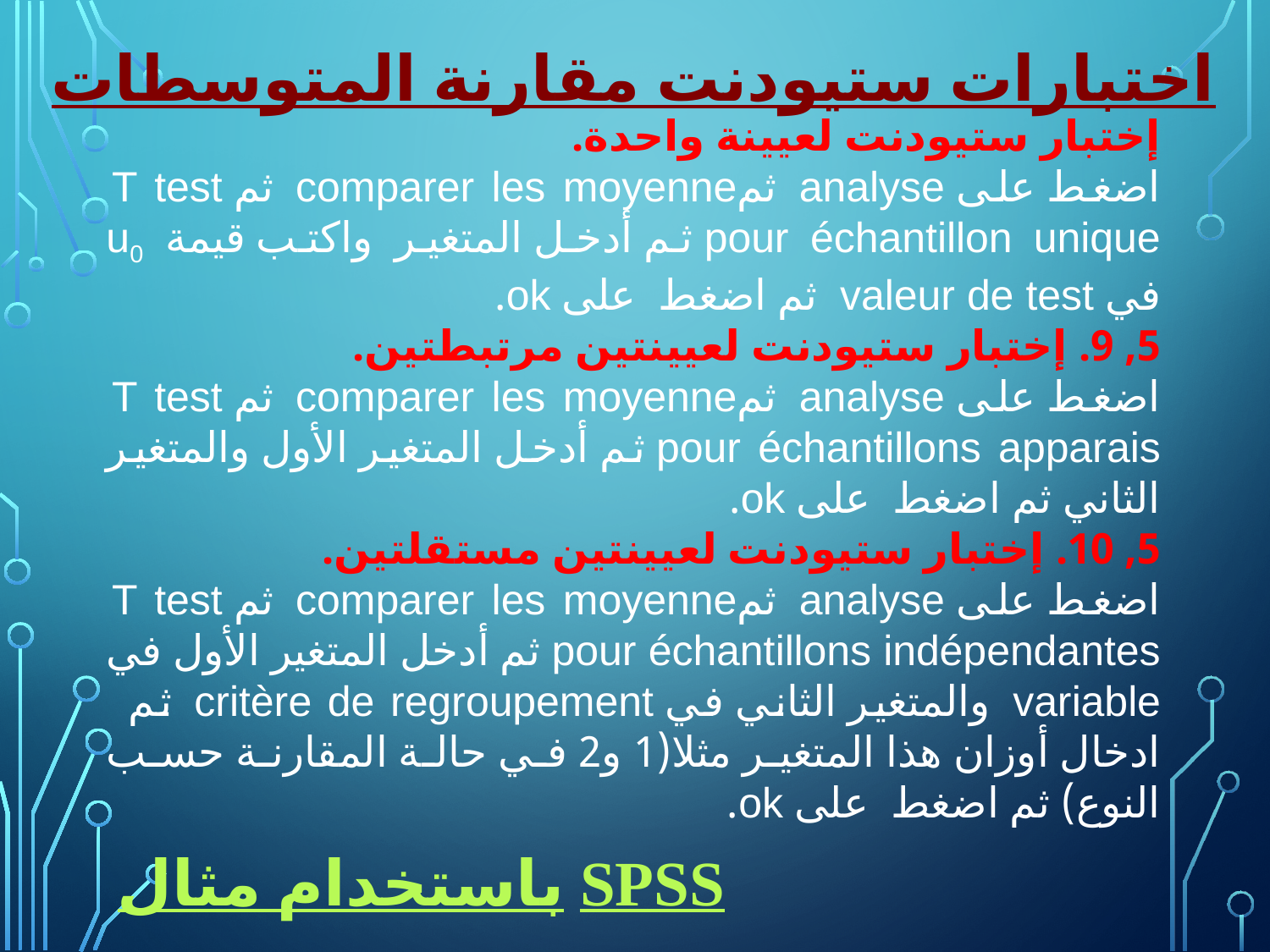

اختبارات ستيودنت مقارنة المتوسطات
إختبار ستيودنت لعيينة واحدة.
اضغط على analyse  ثمcomparer les moyenne  ثم T test pour échantillon unique ثم أدخل المتغير  واكتب قيمة  u0 في valeur de test  ثم اضغط  على ok.
5, 9. إختبار ستيودنت لعيينتين مرتبطتين.
اضغط على analyse  ثمcomparer les moyenne  ثم T test pour échantillons apparais ثم أدخل المتغير الأول والمتغير الثاني ثم اضغط  على ok.
5, 10. إختبار ستيودنت لعيينتين مستقلتين.
اضغط على analyse  ثمcomparer les moyenne  ثم T test pour échantillons indépendantes ثم أدخل المتغير الأول في variable  والمتغير الثاني في critère de regroupement  ثم   ادخال أوزان هذا المتغير مثلا(1 و2 في حالة المقارنة حسب النوع) ثم اضغط  على ok.

مثال باستخدام SPSS